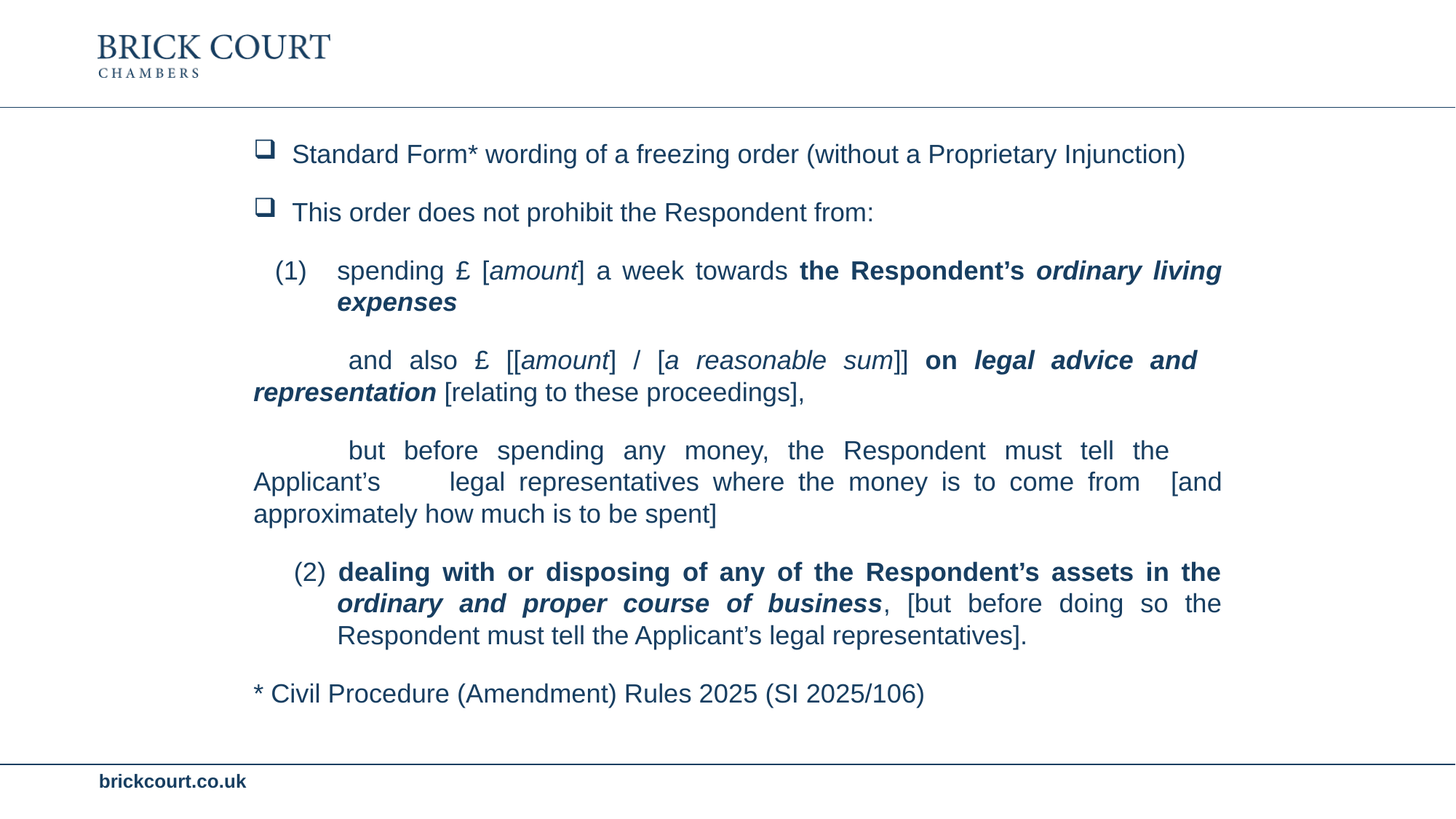

Standard Form* wording of a freezing order (without a Proprietary Injunction)
This order does not prohibit the Respondent from:
spending £ [amount] a week towards the Respondent’s ordinary living expenses
	and also £ [[amount] / [a reasonable sum]] on legal advice and 	representation [relating to these proceedings],
	but before spending any money, the Respondent must tell the 	Applicant’s 	legal representatives where the money is to come from 	[and approximately how much is to be spent]
(2) dealing with or disposing of any of the Respondent’s assets in the ordinary and proper course of business, [but before doing so the Respondent must tell the Applicant’s legal representatives].
* Civil Procedure (Amendment) Rules 2025 (SI 2025/106)